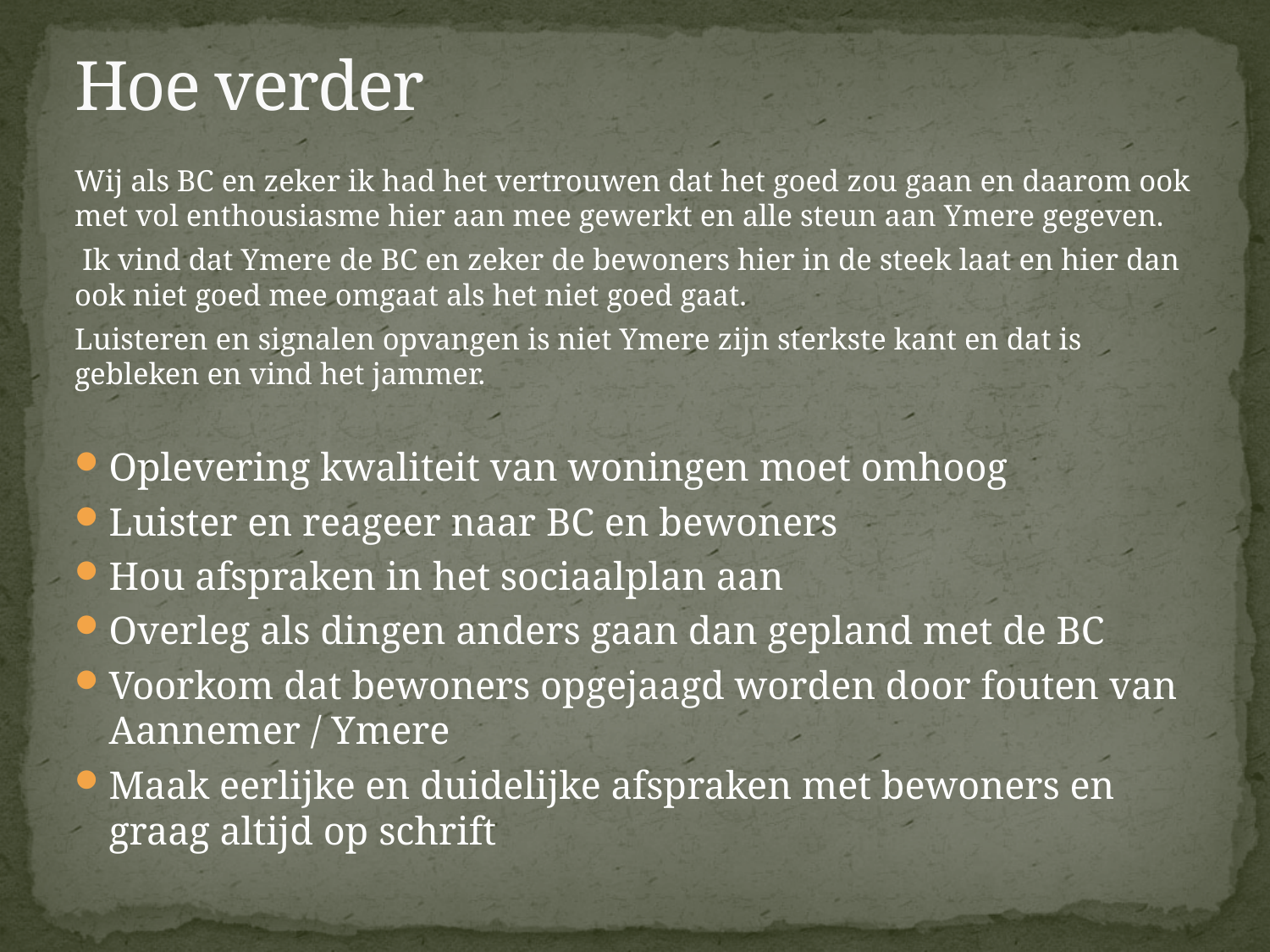

# Hoe verder
Wij als BC en zeker ik had het vertrouwen dat het goed zou gaan en daarom ook met vol enthousiasme hier aan mee gewerkt en alle steun aan Ymere gegeven.
 Ik vind dat Ymere de BC en zeker de bewoners hier in de steek laat en hier dan ook niet goed mee omgaat als het niet goed gaat.
Luisteren en signalen opvangen is niet Ymere zijn sterkste kant en dat is gebleken en vind het jammer.

Oplevering kwaliteit van woningen moet omhoog
Luister en reageer naar BC en bewoners
Hou afspraken in het sociaalplan aan
Overleg als dingen anders gaan dan gepland met de BC
Voorkom dat bewoners opgejaagd worden door fouten van Aannemer / Ymere
Maak eerlijke en duidelijke afspraken met bewoners en graag altijd op schrift